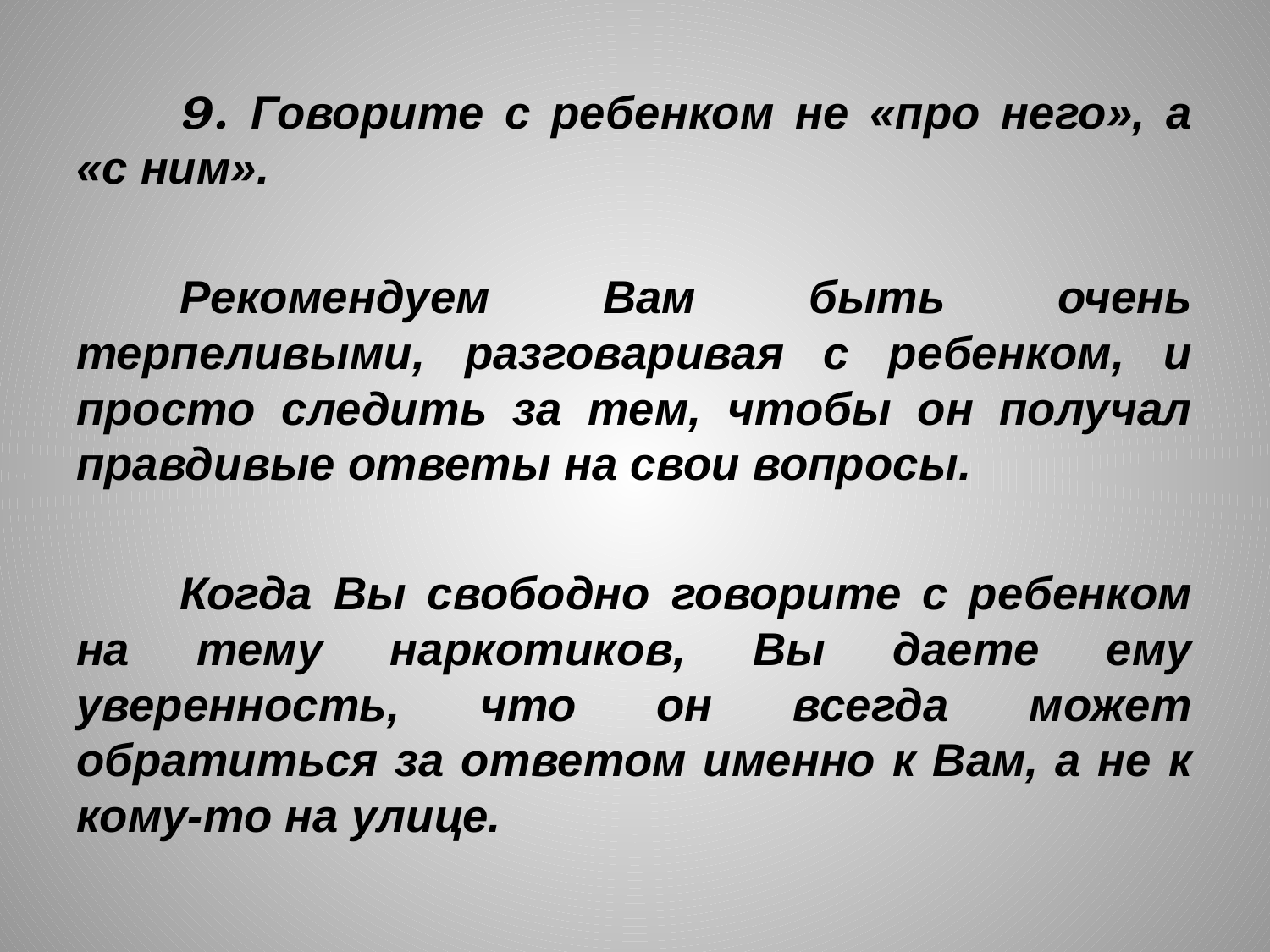

9. Говорите с ребенком не «про него», а «с ним».

	Рекомендуем Вам быть очень терпеливыми, разговаривая с ребенком, и просто следить за тем, чтобы он получал правдивые ответы на свои вопросы.

	Когда Вы свободно говорите с ребенком на тему наркотиков, Вы даете ему уверенность, что он всегда может обратиться за ответом именно к Вам, а не к кому-то на улице.